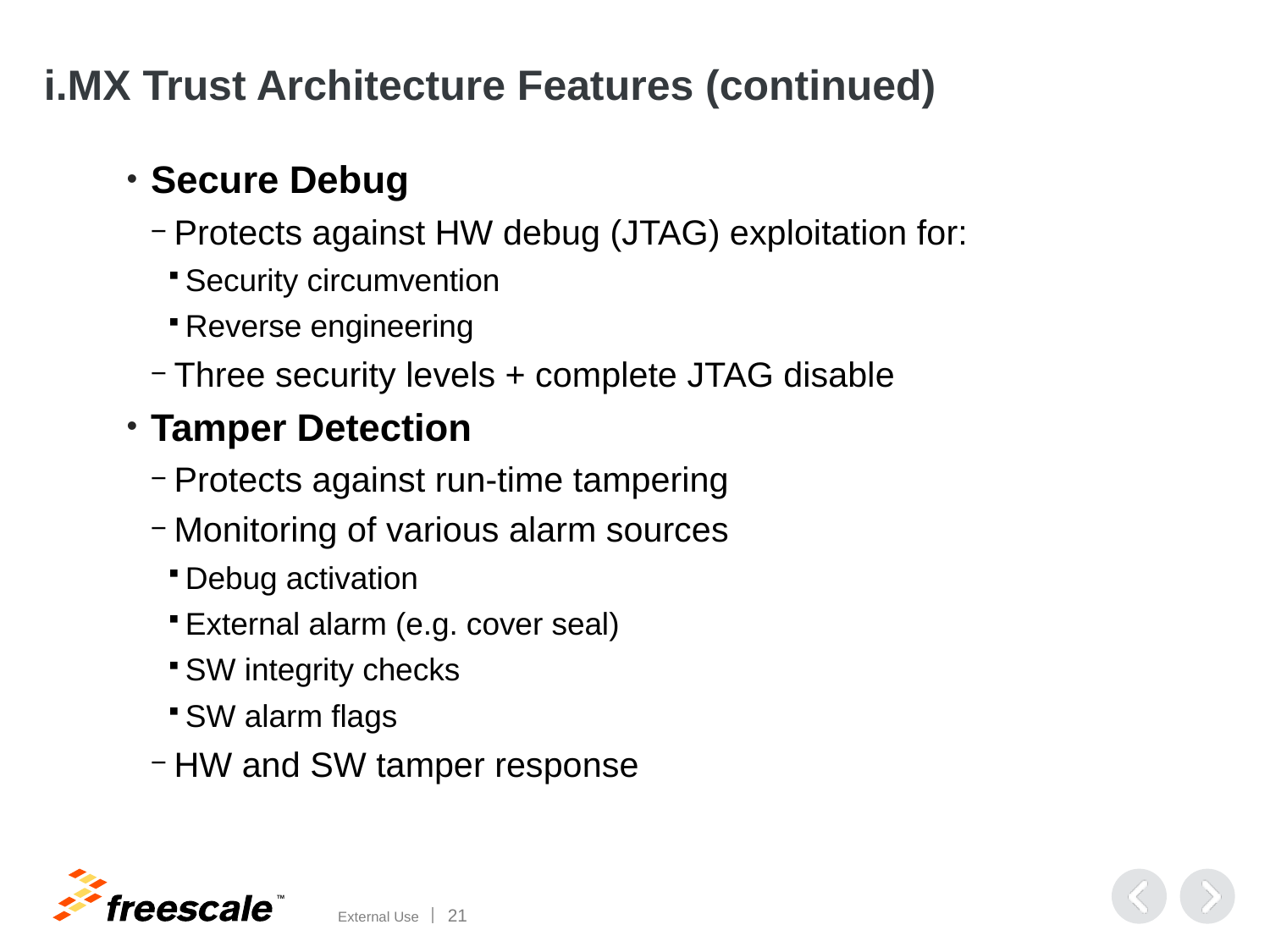

# i.MX Trust Architecture Features (continued)
Secure Debug
Protects against HW debug (JTAG) exploitation for:
Security circumvention
Reverse engineering
Three security levels + complete JTAG disable
Tamper Detection
Protects against run-time tampering
Monitoring of various alarm sources
Debug activation
External alarm (e.g. cover seal)
SW integrity checks
SW alarm flags
HW and SW tamper response